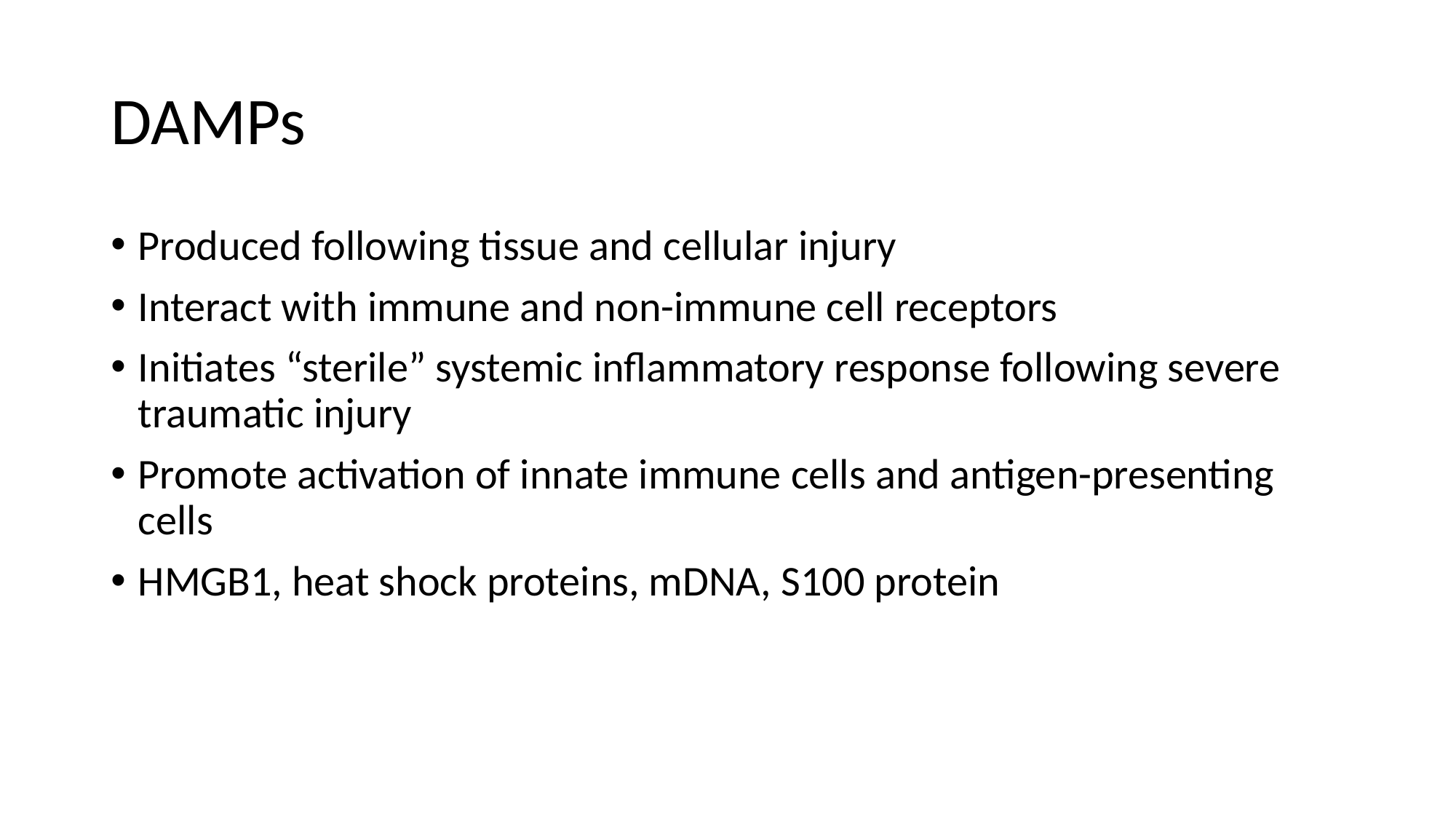

# DAMPs
Produced following tissue and cellular injury
Interact with immune and non-immune cell receptors
Initiates “sterile” systemic inflammatory response following severe traumatic injury
Promote activation of innate immune cells and antigen-presenting cells
HMGB1, heat shock proteins, mDNA, S100 protein